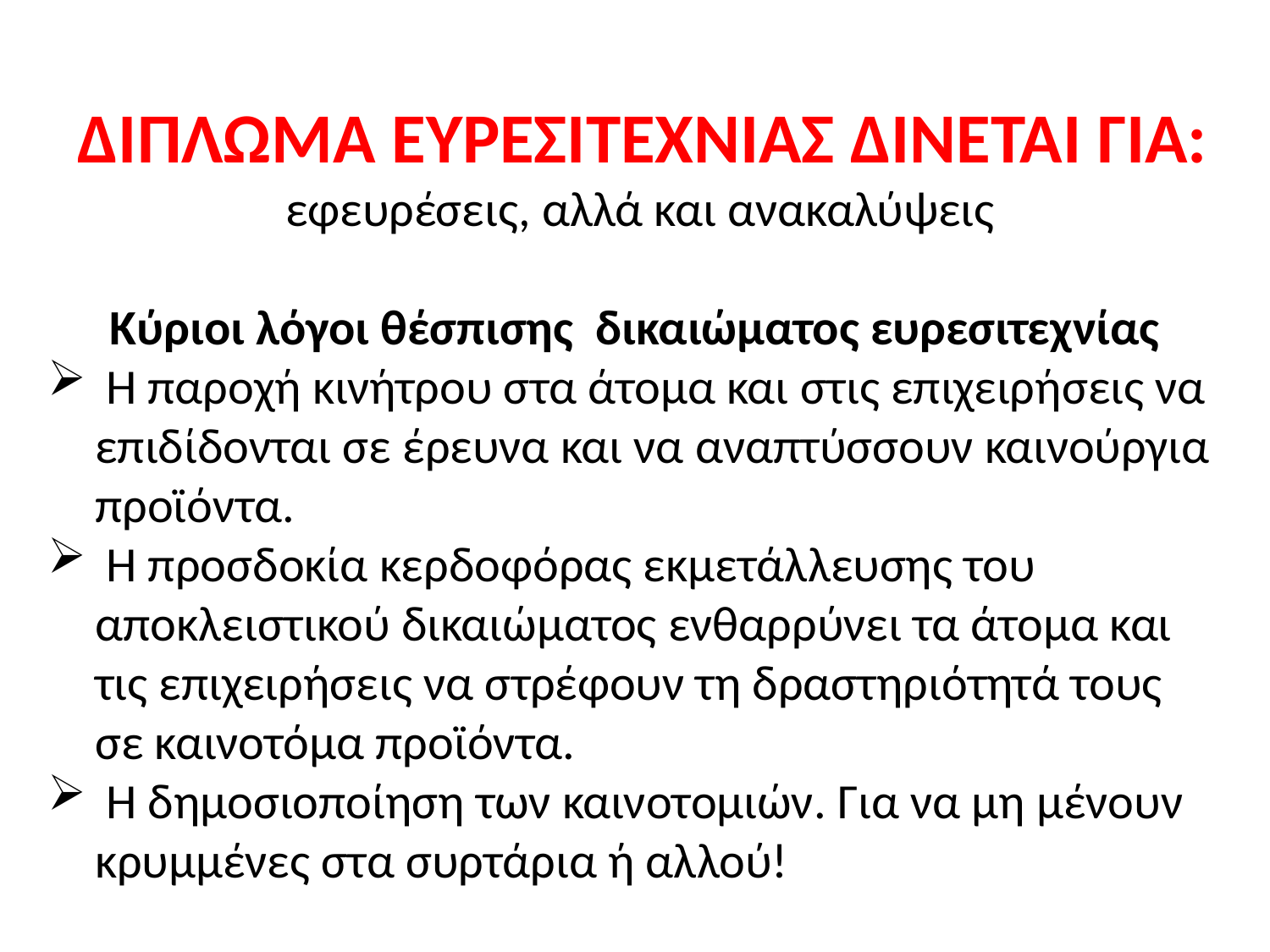

ΔΙΠΛΩΜΑ ΕΥΡΕΣΙΤΕΧΝΙΑΣ ΔΙΝΕΤΑΙ ΓΙΑ:
 εφευρέσεις, αλλά και ανακαλύψεις

Κύριοι λόγοι θέσπισης  δικαιώματος ευρεσιτεχνίας
 Η παροχή κινήτρου στα άτομα και στις επιχειρήσεις να επιδίδονται σε έρευνα και να αναπτύσσουν καινούργια προϊόντα.
 Η προσδοκία κερδοφόρας εκμετάλλευσης του αποκλειστικού δικαιώματος ενθαρρύνει τα άτομα και τις επιχειρήσεις να στρέφουν τη δραστηριότητά τους σε καινοτόμα προϊόντα.
 Η δημοσιοποίηση των καινοτομιών. Για να μη μένουν κρυμμένες στα συρτάρια ή αλλού!